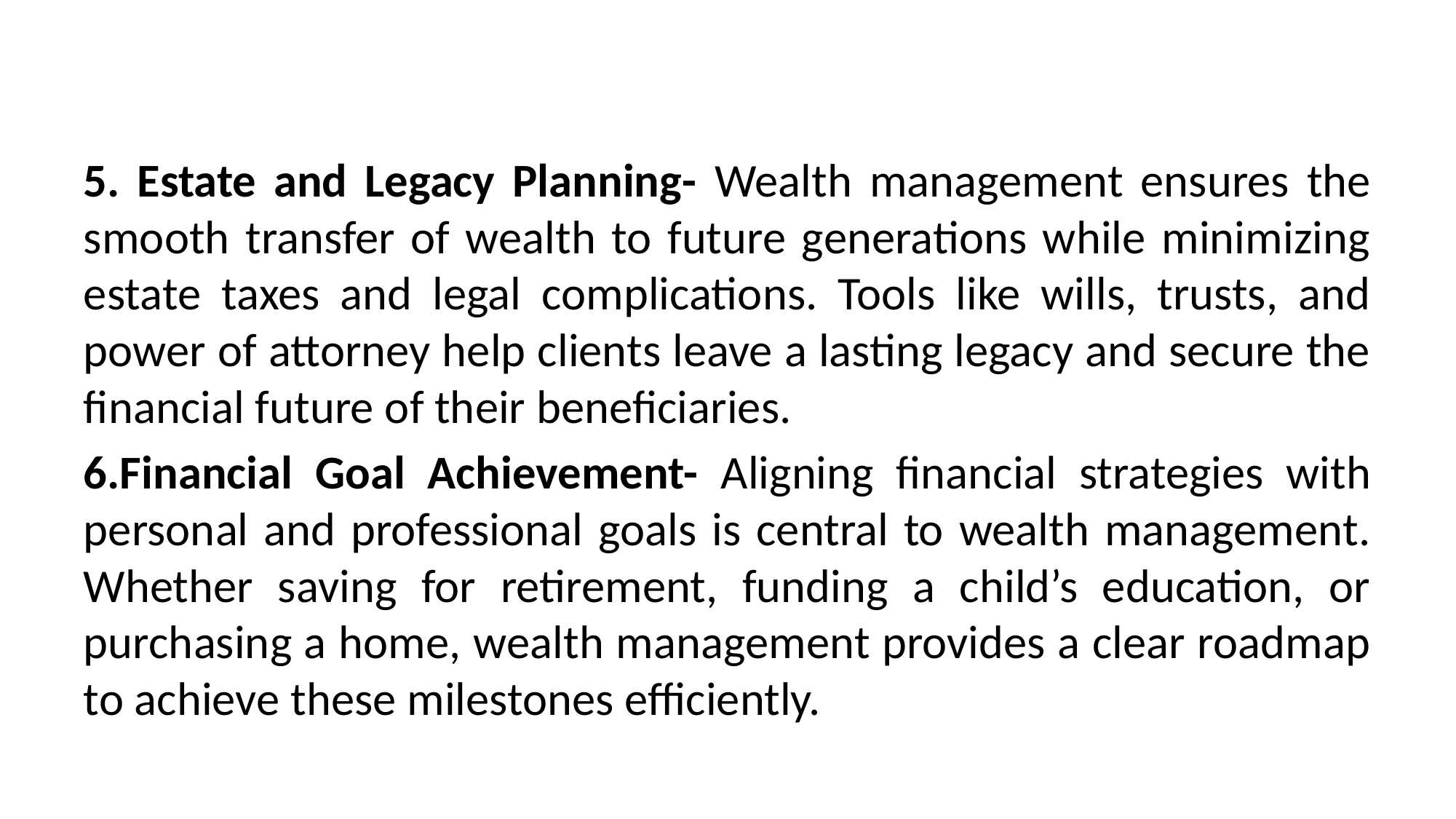

5. Estate and Legacy Planning- Wealth management ensures the smooth transfer of wealth to future generations while minimizing estate taxes and legal complications. Tools like wills, trusts, and power of attorney help clients leave a lasting legacy and secure the financial future of their beneficiaries.
6.Financial Goal Achievement- Aligning financial strategies with personal and professional goals is central to wealth management. Whether saving for retirement, funding a child’s education, or purchasing a home, wealth management provides a clear roadmap to achieve these milestones efficiently.